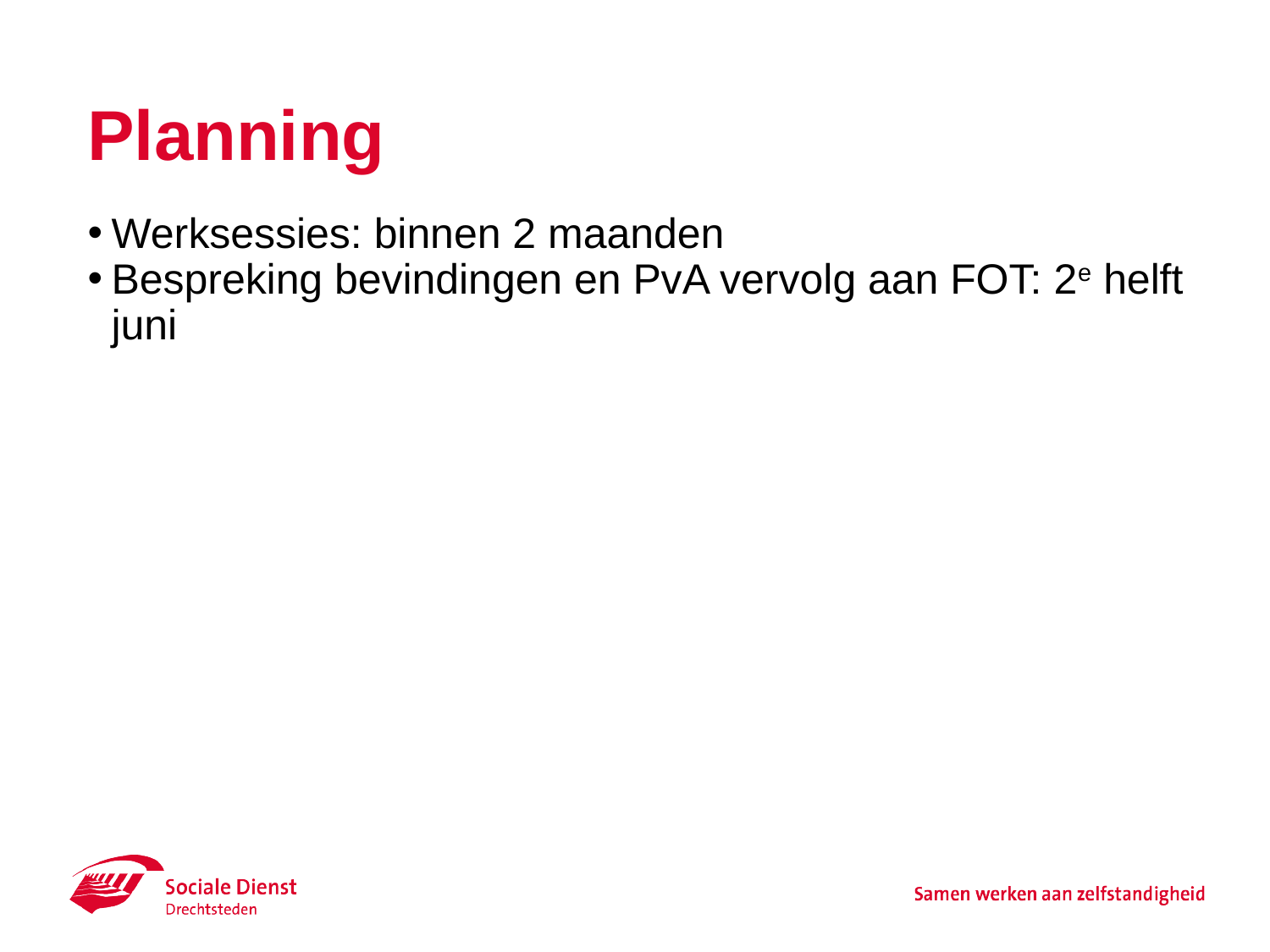

# Planning
Werksessies: binnen 2 maanden
Bespreking bevindingen en PvA vervolg aan FOT: 2e helft juni